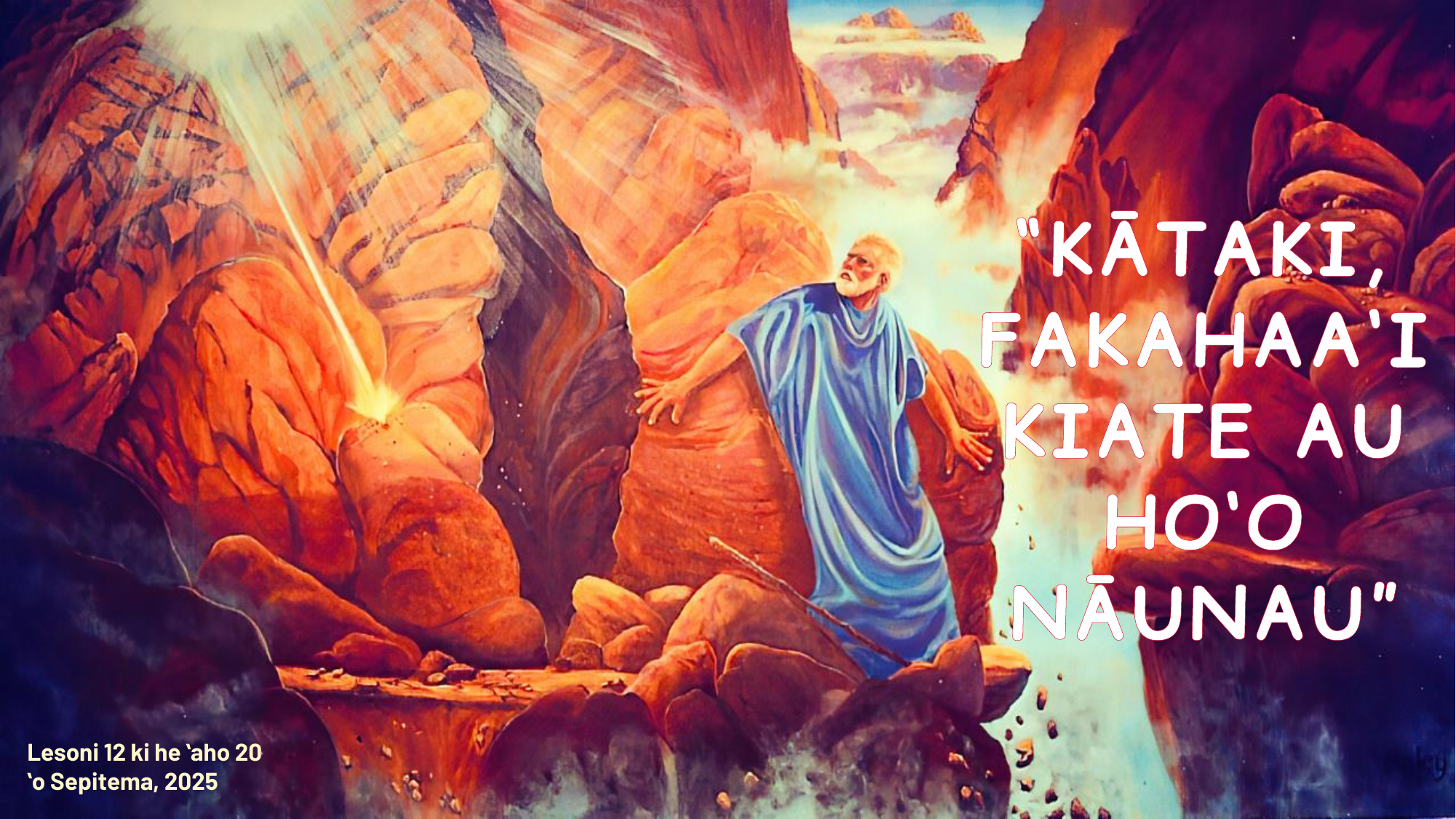

“KĀTAKI, FAKAHAA‘I KIATE AU HO‘O NĀUNAU”
Lesoni 12 ki he ʻaho 20 ʻo Sepitema, 2025